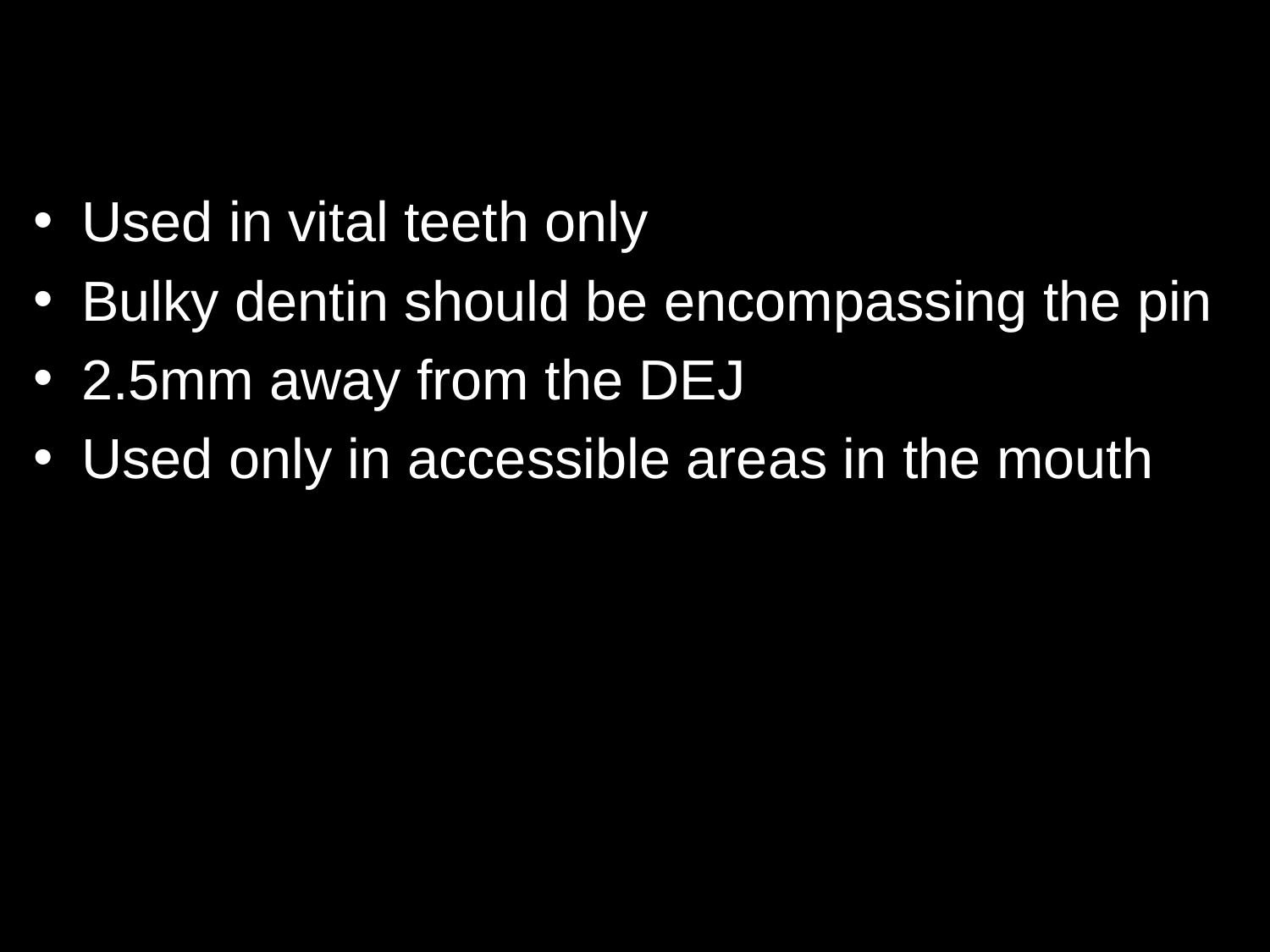

Used in vital teeth only
Bulky dentin should be encompassing the pin
2.5mm away from the DEJ
Used only in accessible areas in the mouth